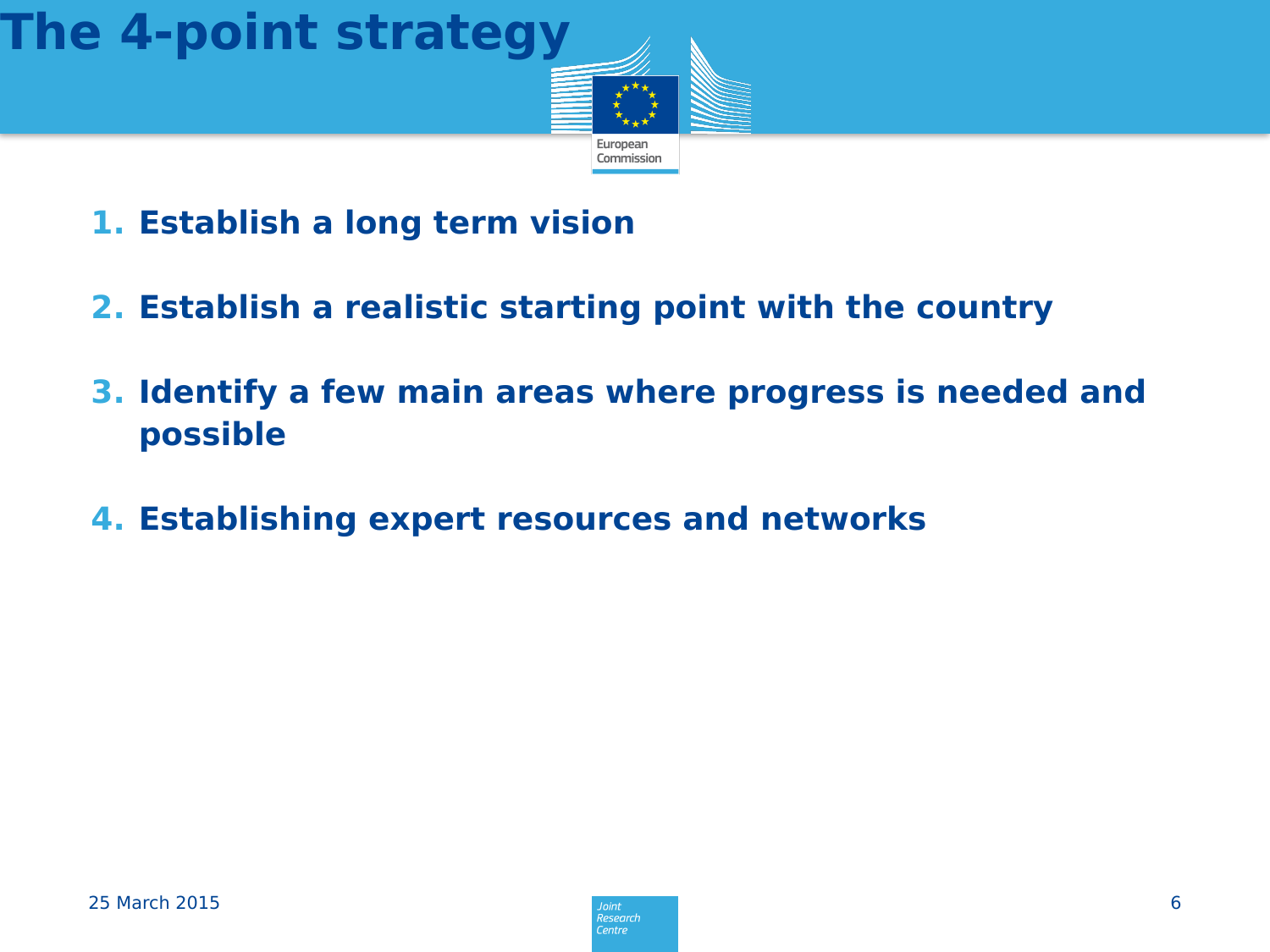

# The 4-point strategy
Establish a long term vision
Establish a realistic starting point with the country
Identify a few main areas where progress is needed and possible
Establishing expert resources and networks

25 March 2015
6